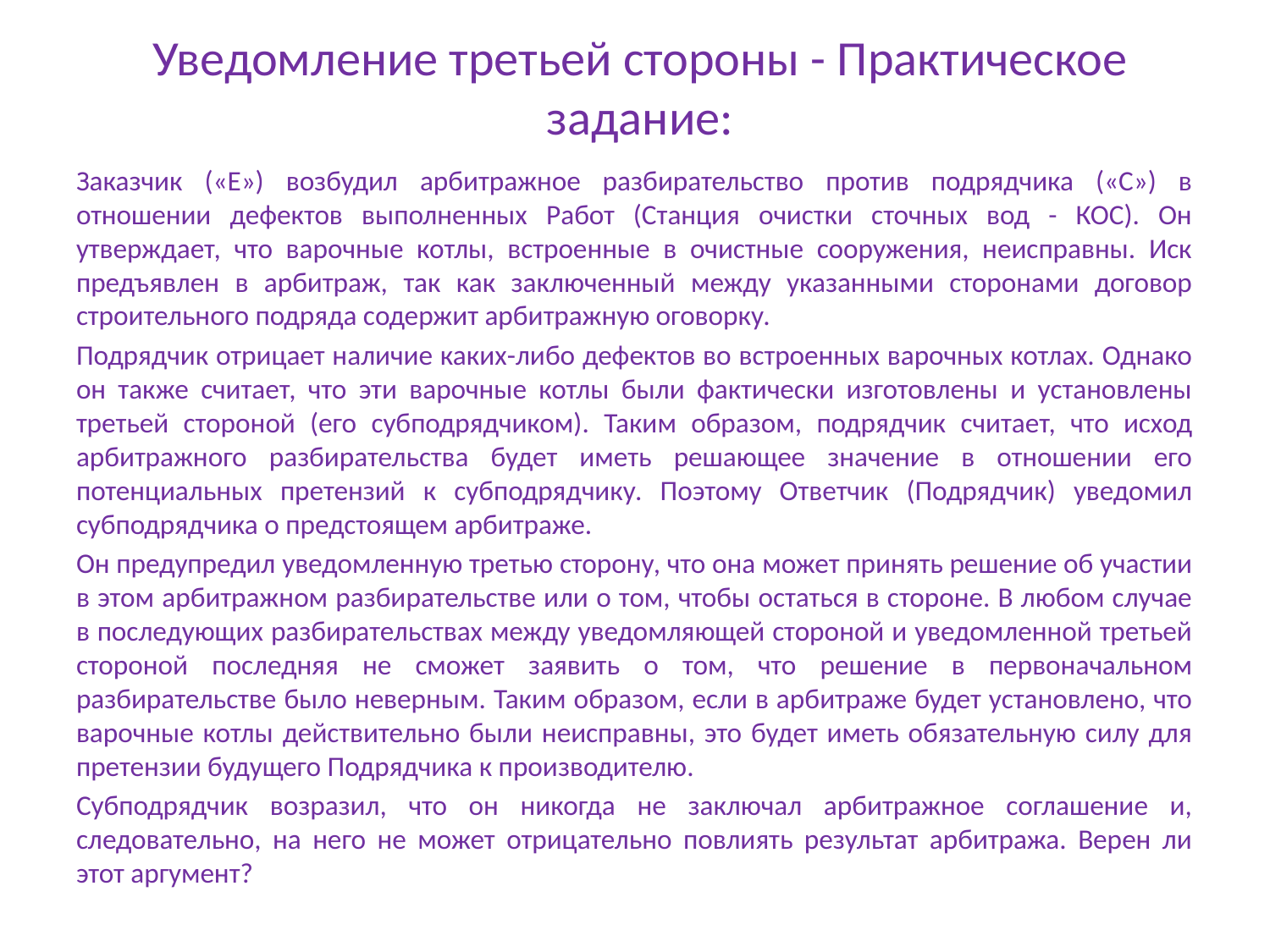

# Уведомление третьей стороны - Практическое задание:
Заказчик («E») возбудил арбитражное разбирательство против подрядчика («C») в отношении дефектов выполненных Работ (Станция очистки сточных вод - КОС). Он утверждает, что варочные котлы, встроенные в очистные сооружения, неисправны. Иск предъявлен в арбитраж, так как заключенный между указанными сторонами договор строительного подряда содержит арбитражную оговорку.
Подрядчик отрицает наличие каких-либо дефектов во встроенных варочных котлах. Однако он также считает, что эти варочные котлы были фактически изготовлены и установлены третьей стороной (его субподрядчиком). Таким образом, подрядчик считает, что исход арбитражного разбирательства будет иметь решающее значение в отношении его потенциальных претензий к субподрядчику. Поэтому Ответчик (Подрядчик) уведомил субподрядчика о предстоящем арбитраже.
Он предупредил уведомленную третью сторону, что она может принять решение об участии в этом арбитражном разбирательстве или о том, чтобы остаться в стороне. В любом случае в последующих разбирательствах между уведомляющей стороной и уведомленной третьей стороной последняя не сможет заявить о том, что решение в первоначальном разбирательстве было неверным. Таким образом, если в арбитраже будет установлено, что варочные котлы действительно были неисправны, это будет иметь обязательную силу для претензии будущего Подрядчика к производителю.
Субподрядчик возразил, что он никогда не заключал арбитражное соглашение и, следовательно, на него не может отрицательно повлиять результат арбитража. Верен ли этот аргумент?